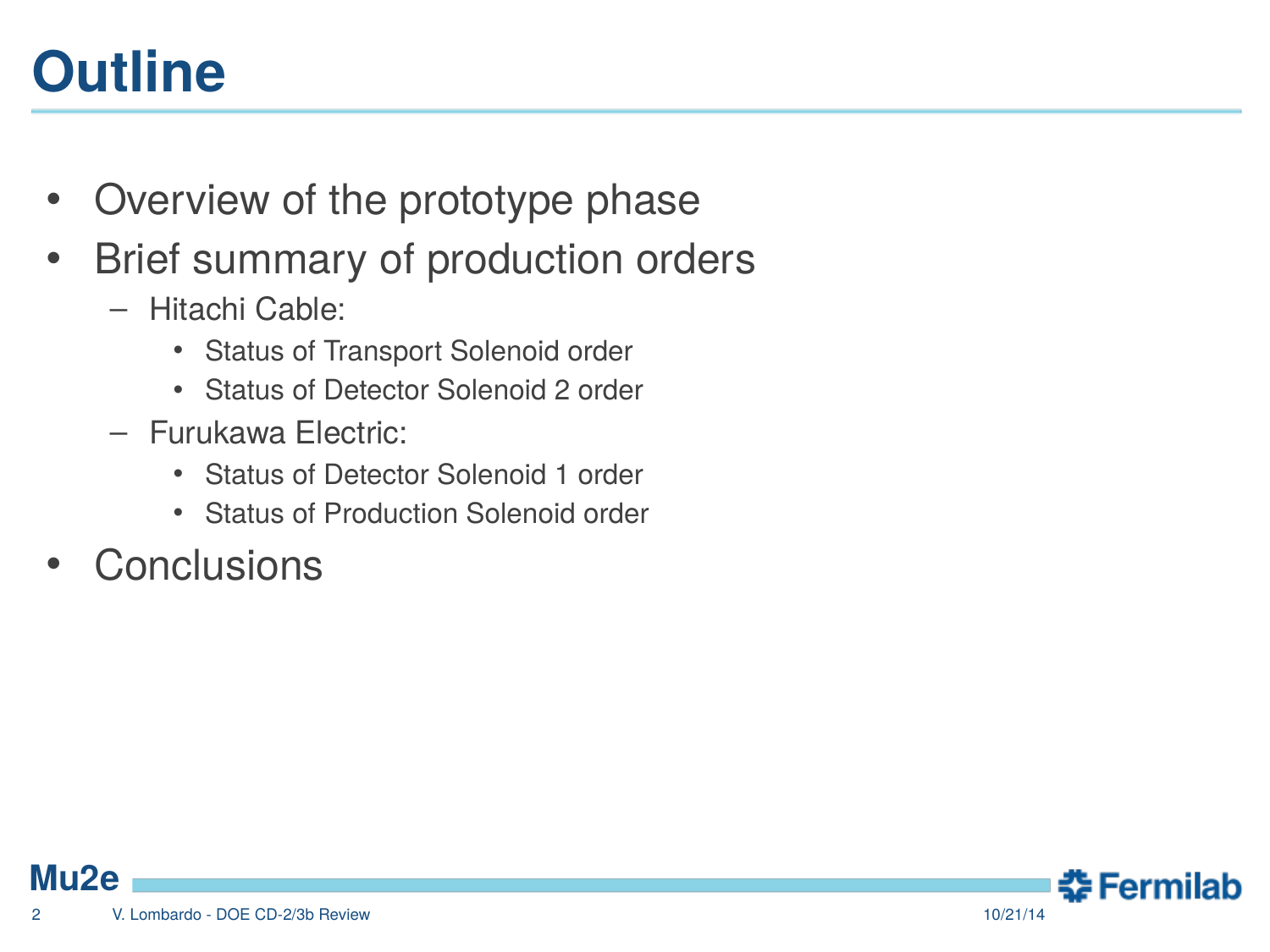

# Outline
Overview of the prototype phase
Brief summary of production orders
Hitachi Cable:
Status of Transport Solenoid order
Status of Detector Solenoid 2 order
Furukawa Electric:
Status of Detector Solenoid 1 order
Status of Production Solenoid order
Conclusions

2
V. Lombardo - DOE CD-2/3b Review
10/21/14